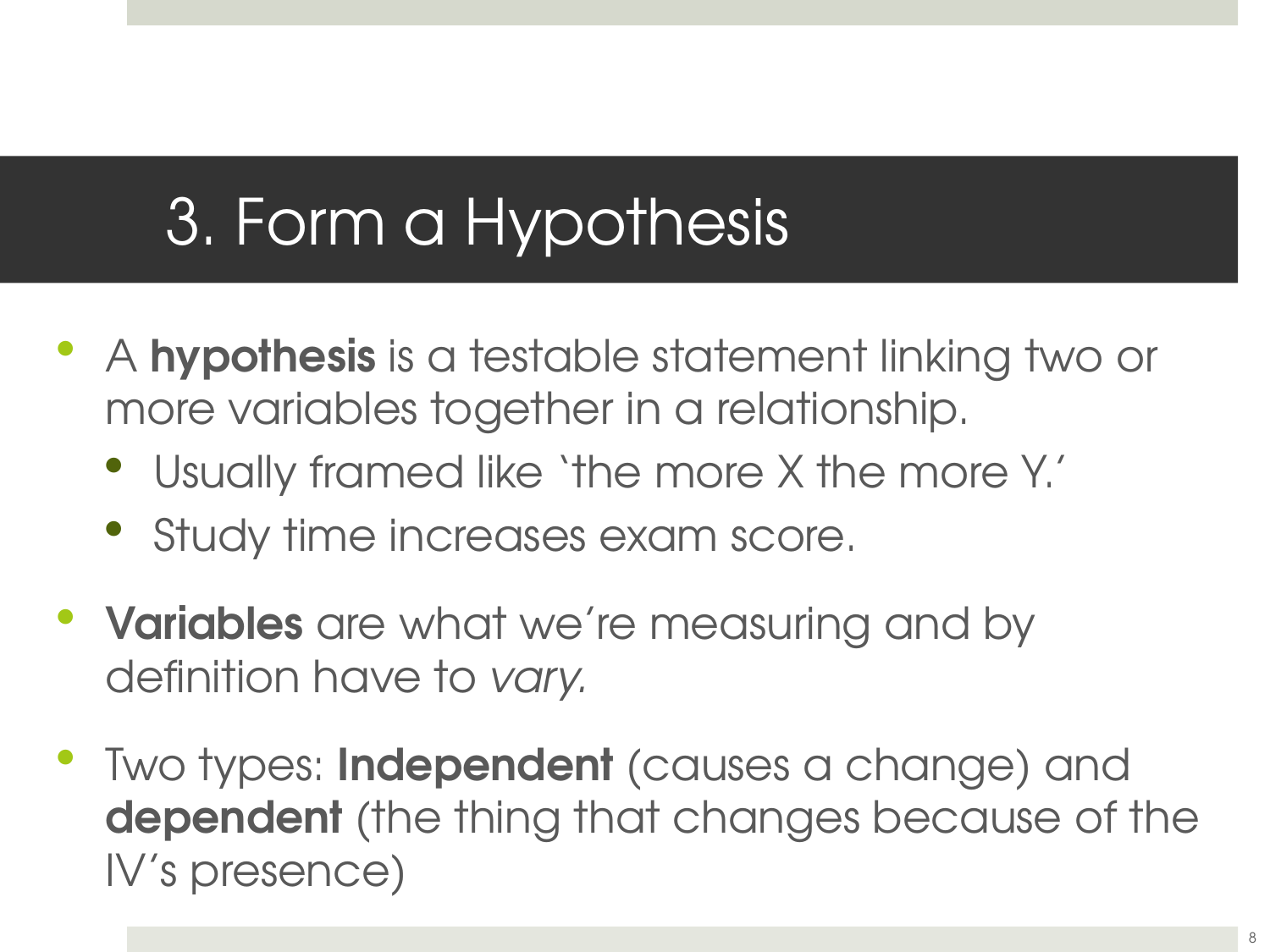

# 3. Form a Hypothesis
A hypothesis is a testable statement linking two or more variables together in a relationship.
Usually framed like ‘the more X the more Y.’
Study time increases exam score.
Variables are what we’re measuring and by definition have to vary.
Two types: Independent (causes a change) and dependent (the thing that changes because of the IV’s presence)
8